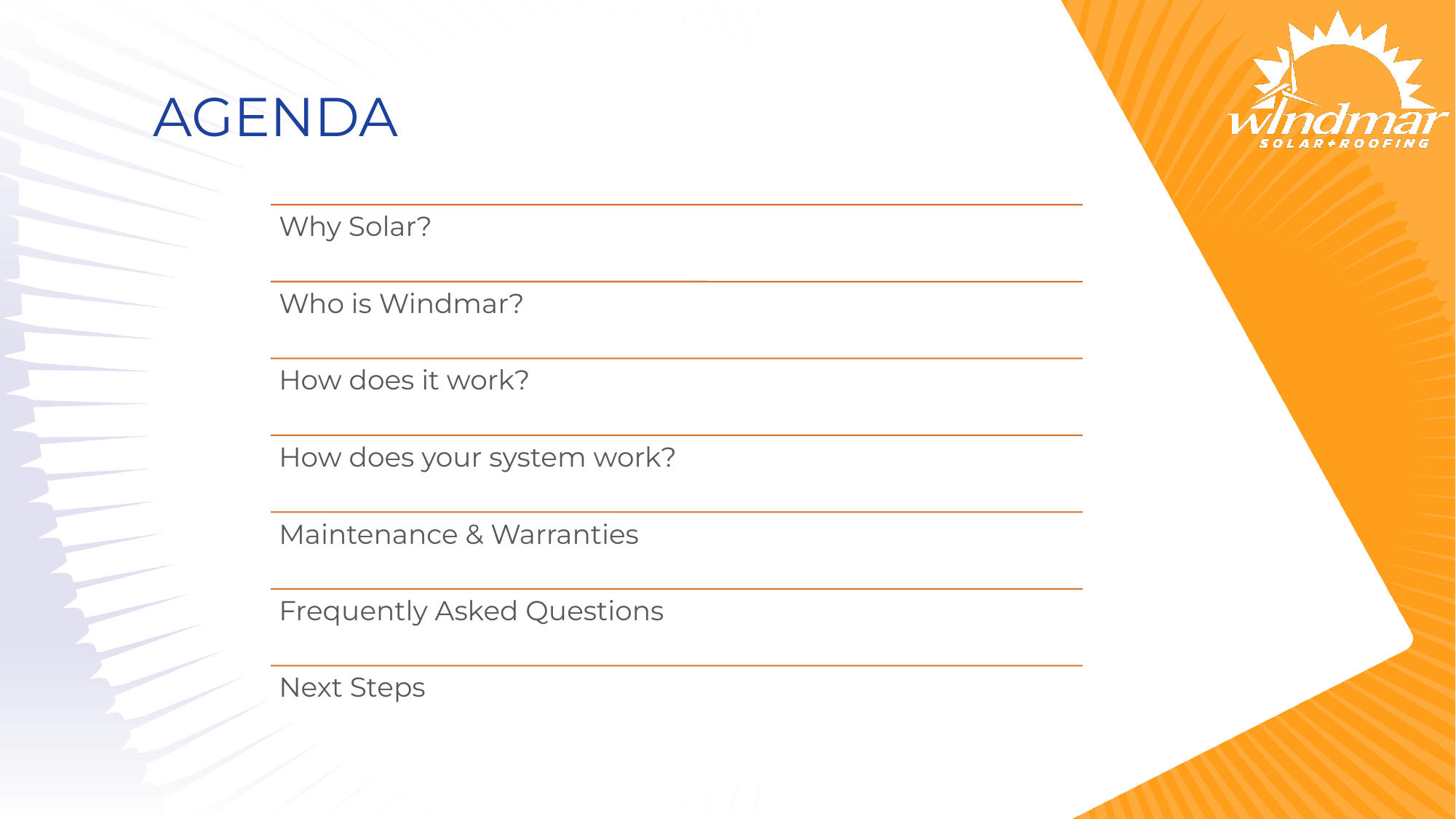

AGENDA
Why Solar?
Who is Windmar?
How does it work?
How does your system work?
Maintenance & Warranties
Frequently Asked Questions
Next Steps